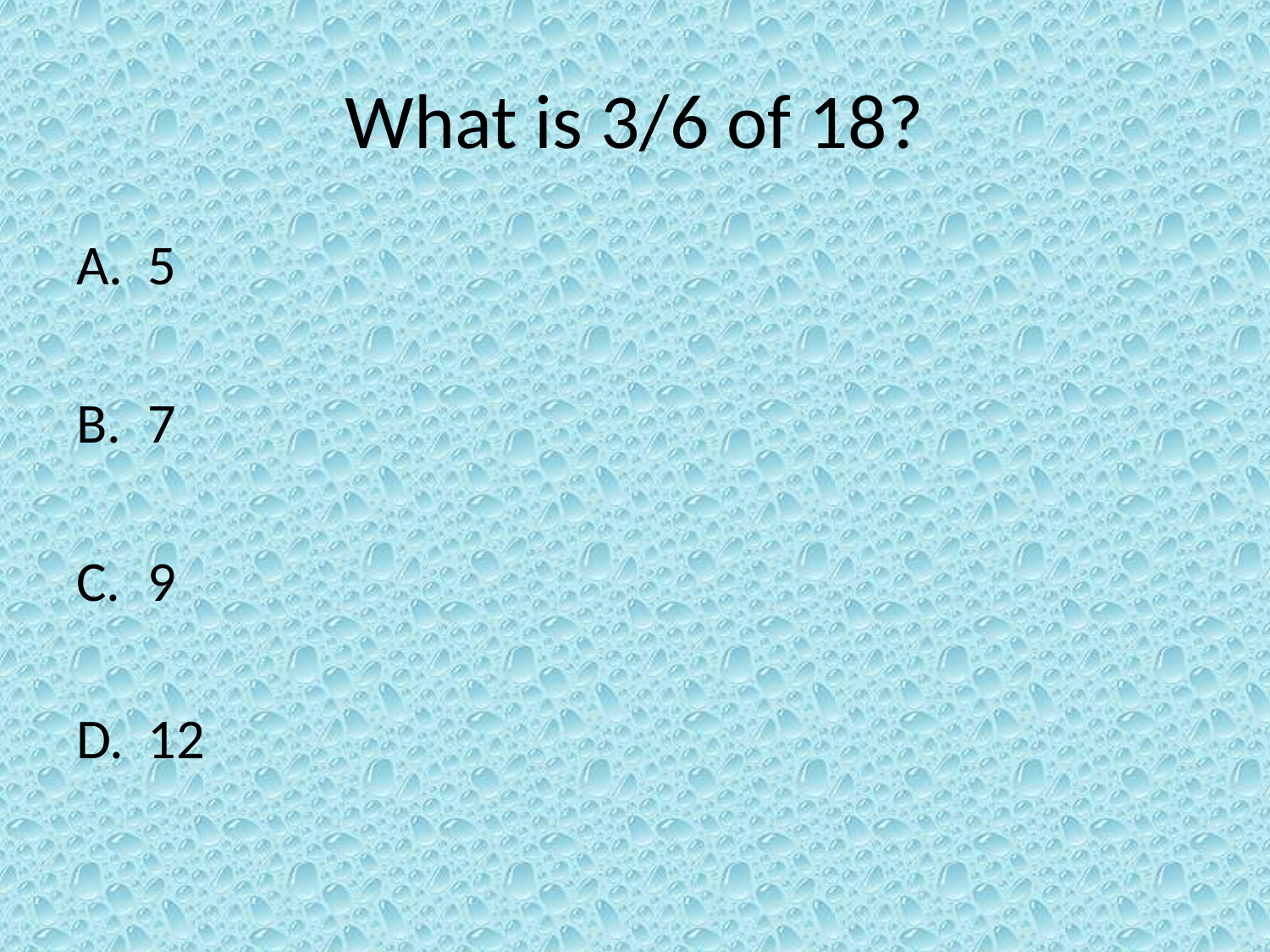

# What is 3/6 of 18?
5

7

9

12